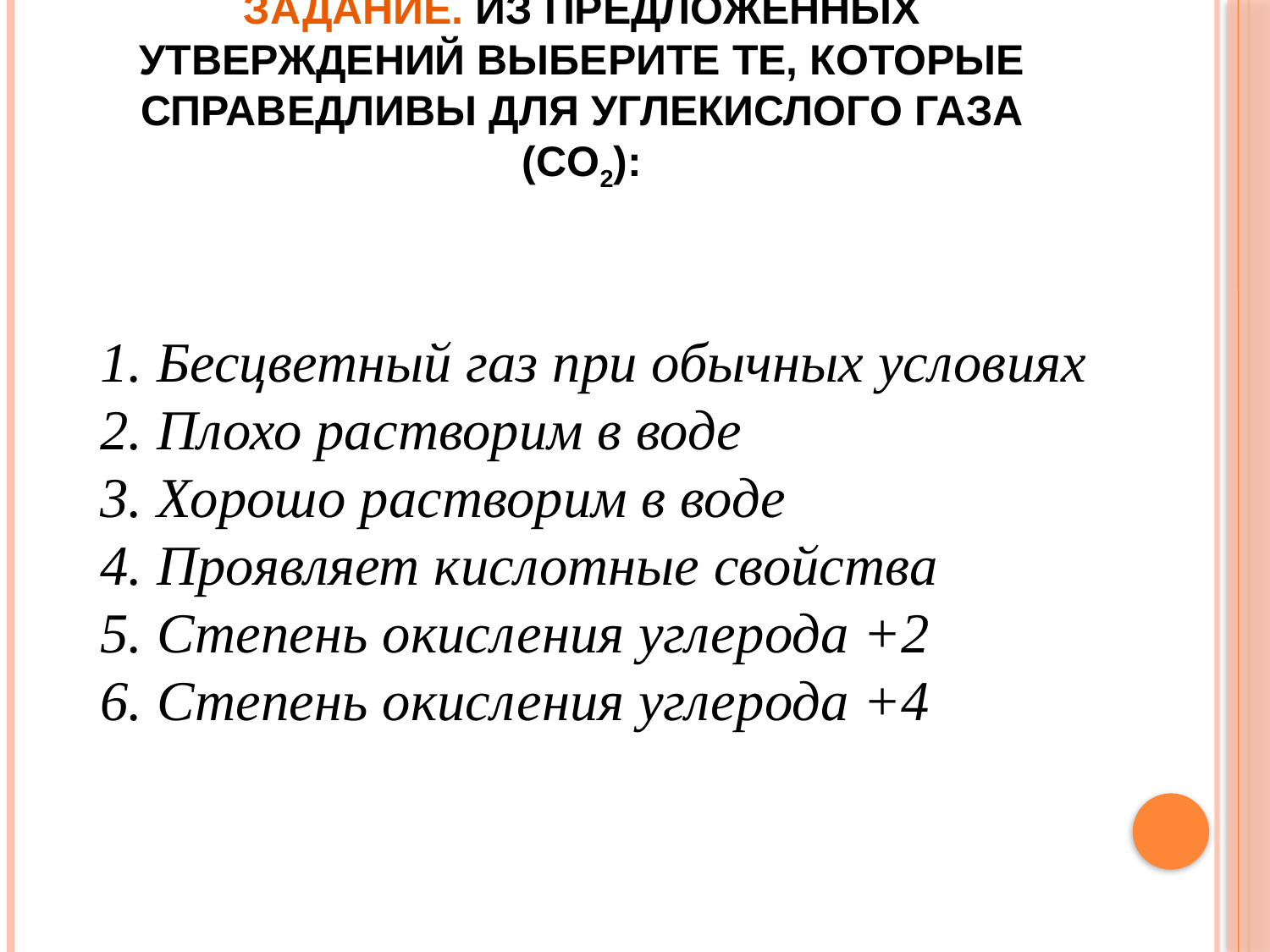

# Задание. Из предложенных утверждений выберите те, которые справедливы для углекислого газа (CO2):

	1. Бесцветный газ при обычных условиях
2. Плохо растворим в воде
3. Хорошо растворим в воде
4. Проявляет кислотные свойства
5. Степень окисления углерода +2
6. Степень окисления углерода +4